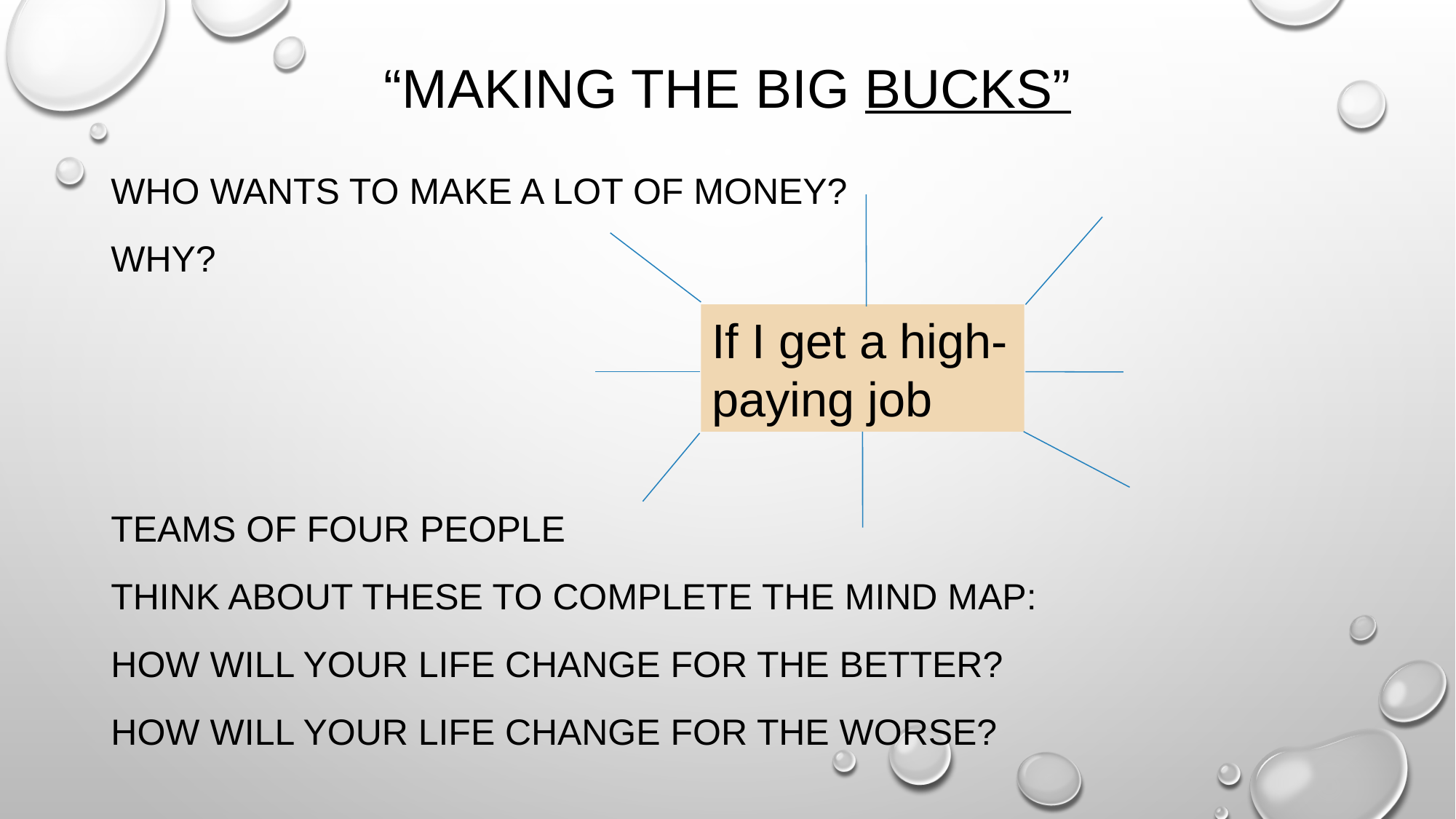

# “Making the big bucks”
Who wants to make a lot of money?
Why?

Teams of four people
Think about these to complete the mind map:
How will your life change for the better?
How will your life change for the worse?
If I get a high-paying job